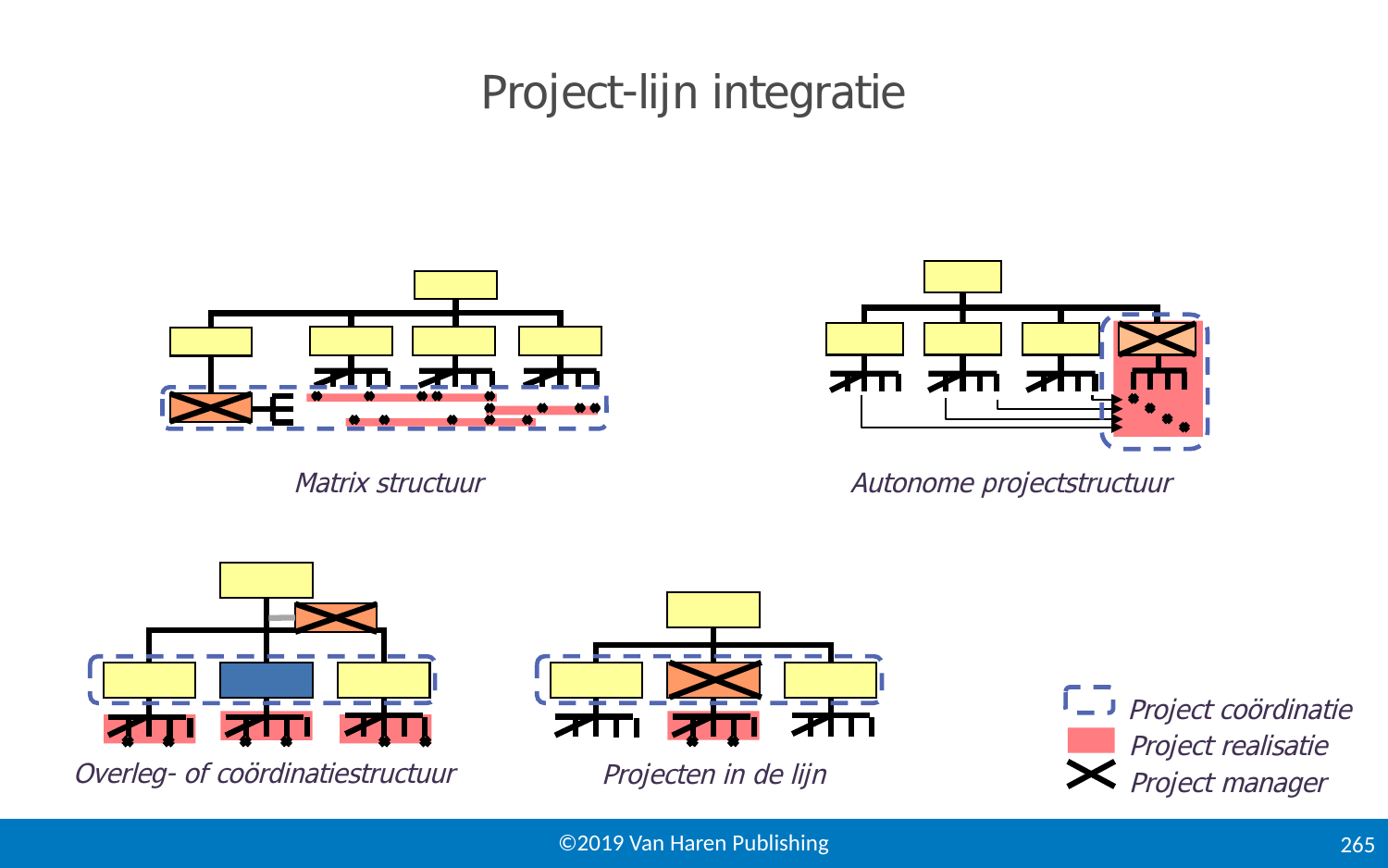

# Project-lijn integratie

Matrix structuur
Autonome projectstructuur

Project coördinatie

Project realisatie

Project manager

Overleg- of coördinatiestructuur
Projecten in de lijn
265